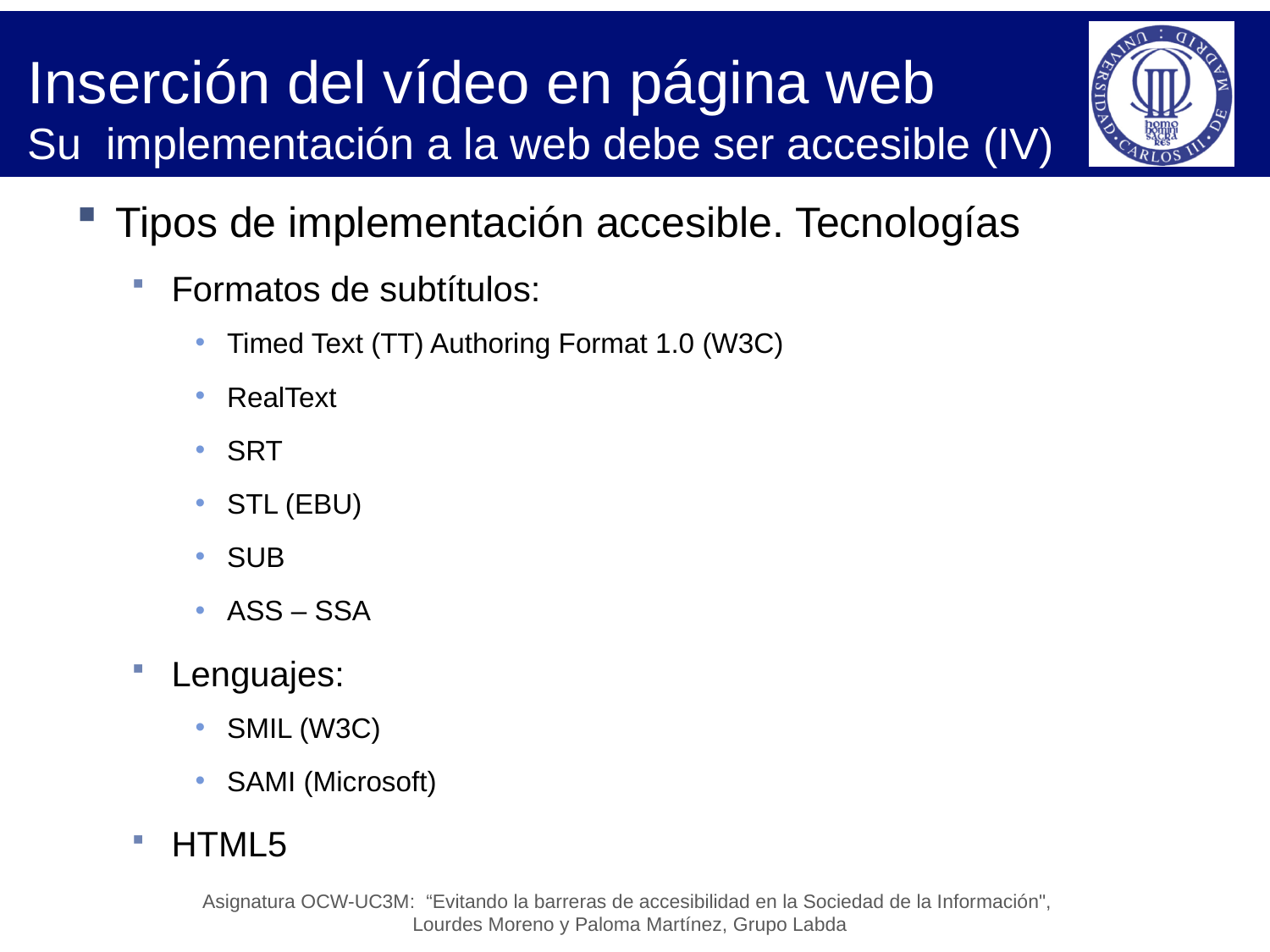

# Inserción del vídeo en página web Su  implementación a la web debe ser accesible (IV)
Tipos de implementación accesible. Tecnologías
Formatos de subtítulos:
Timed Text (TT) Authoring Format 1.0 (W3C)
RealText
SRT
STL (EBU)
SUB
ASS – SSA
Lenguajes:
SMIL (W3C)
SAMI (Microsoft)
HTML5
Asignatura OCW-UC3M:  “Evitando la barreras de accesibilidad en la Sociedad de la Información",
Lourdes Moreno y Paloma Martínez, Grupo Labda